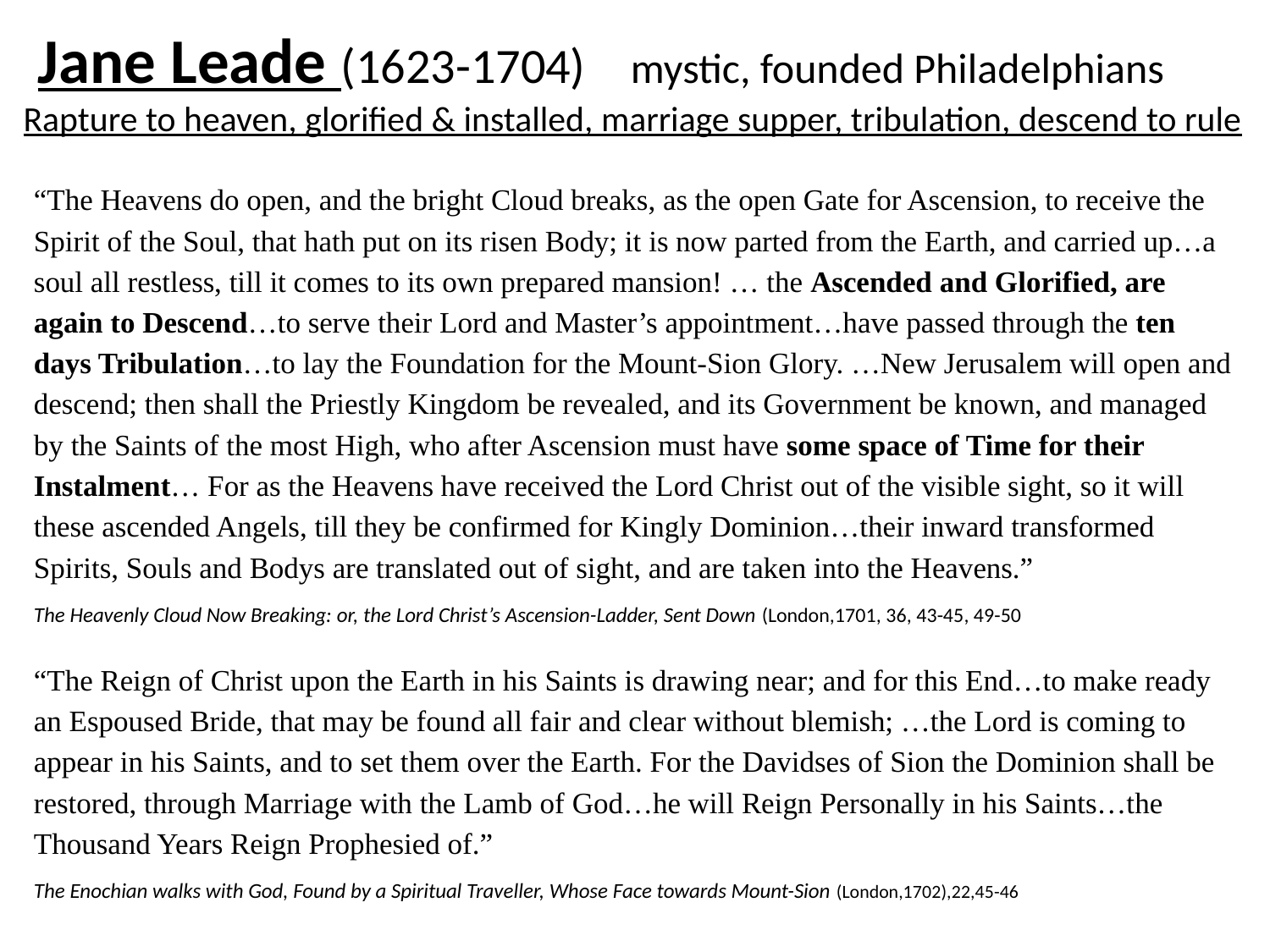

# Jane Leade (1623-1704)    mystic, founded Philadelphians Rapture to heaven, glorified & installed, marriage supper, tribulation, descend to rule
“The Heavens do open, and the bright Cloud breaks, as the open Gate for Ascension, to receive the Spirit of the Soul, that hath put on its risen Body; it is now parted from the Earth, and carried up…a soul all restless, till it comes to its own prepared mansion! … the Ascended and Glorified, are again to Descend…to serve their Lord and Master’s appointment…have passed through the ten days Tribulation…to lay the Foundation for the Mount-Sion Glory. …New Jerusalem will open and descend; then shall the Priestly Kingdom be revealed, and its Government be known, and managed by the Saints of the most High, who after Ascension must have some space of Time for their Instalment… For as the Heavens have received the Lord Christ out of the visible sight, so it will these ascended Angels, till they be confirmed for Kingly Dominion…their inward transformed Spirits, Souls and Bodys are translated out of sight, and are taken into the Heavens.”

The Heavenly Cloud Now Breaking: or, the Lord Christ’s Ascension-Ladder, Sent Down (London,1701, 36, 43-45, 49-50

“The Reign of Christ upon the Earth in his Saints is drawing near; and for this End…to make ready an Espoused Bride, that may be found all fair and clear without blemish; …the Lord is coming to appear in his Saints, and to set them over the Earth. For the Davidses of Sion the Dominion shall be restored, through Marriage with the Lamb of God…he will Reign Personally in his Saints…the Thousand Years Reign Prophesied of.”

The Enochian walks with God, Found by a Spiritual Traveller, Whose Face towards Mount-Sion (London,1702),22,45-46